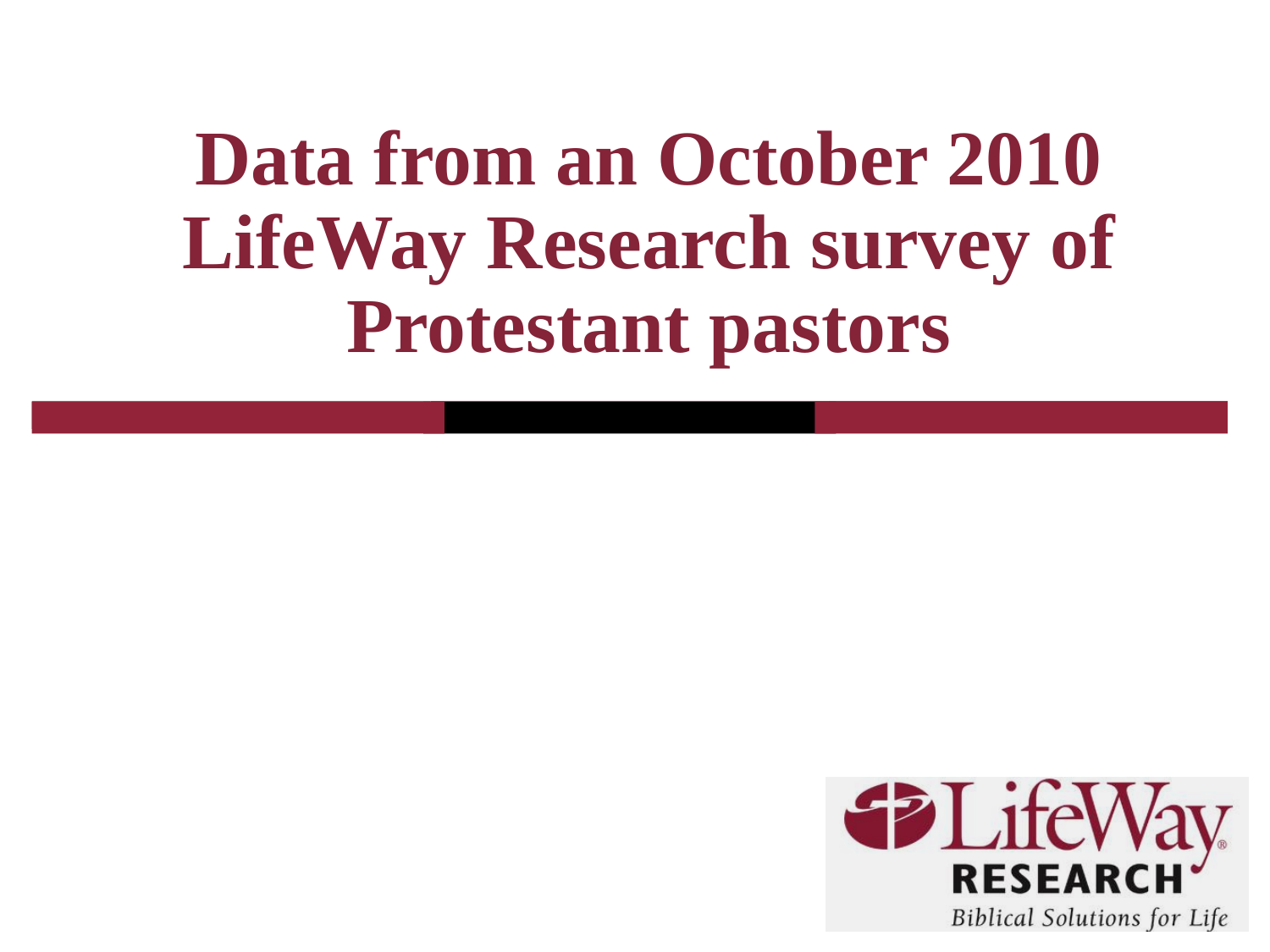

# Data from an October 2010 LifeWay Research survey of Protestant pastors